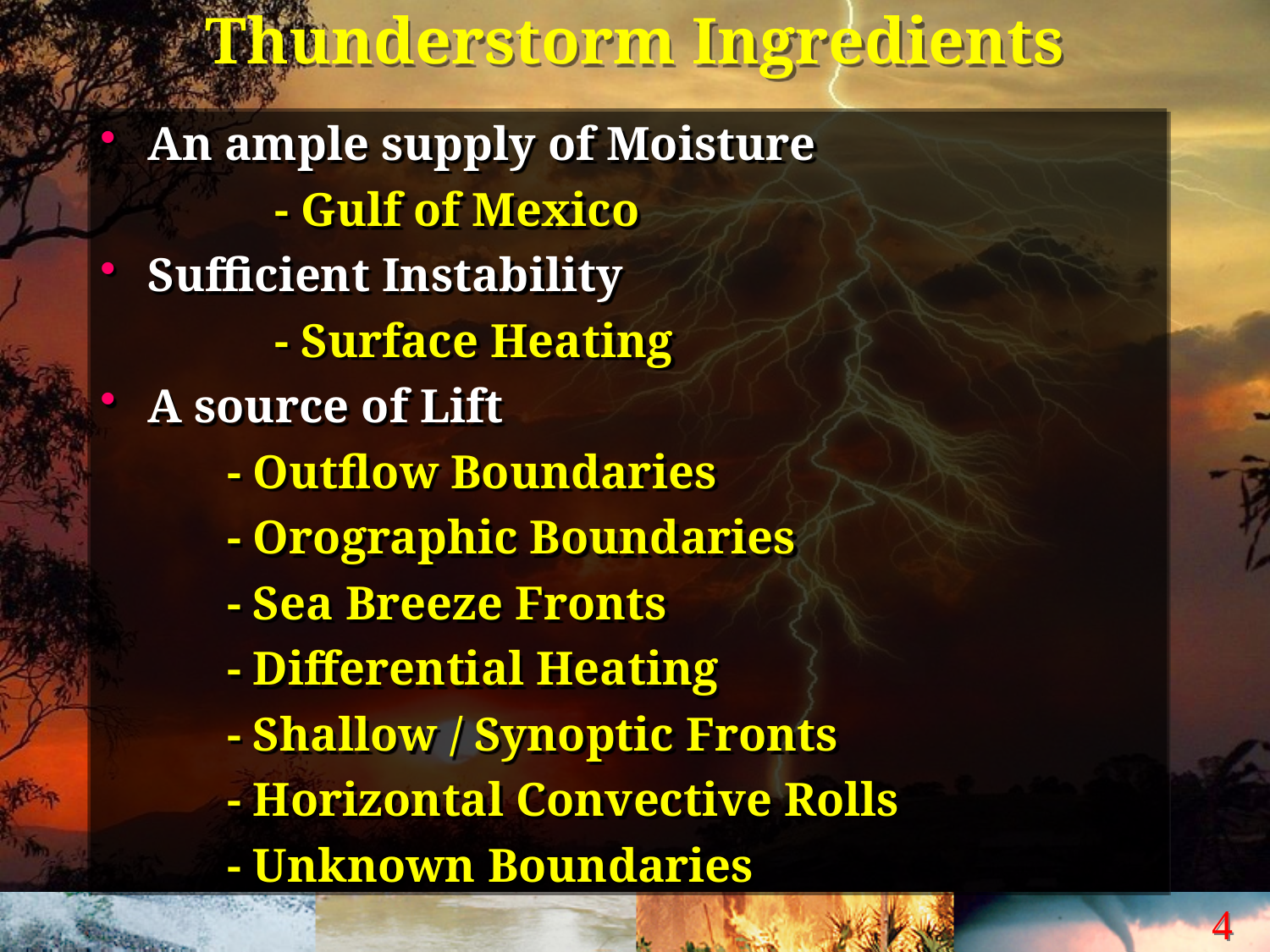

# Thunderstorm Ingredients
An ample supply of Moisture
		- Gulf of Mexico
Sufficient Instability
		- Surface Heating
A source of Lift
	- Outflow Boundaries
	- Orographic Boundaries
	- Sea Breeze Fronts
	- Differential Heating
	- Shallow / Synoptic Fronts
	- Horizontal Convective Rolls
	- Unknown Boundaries